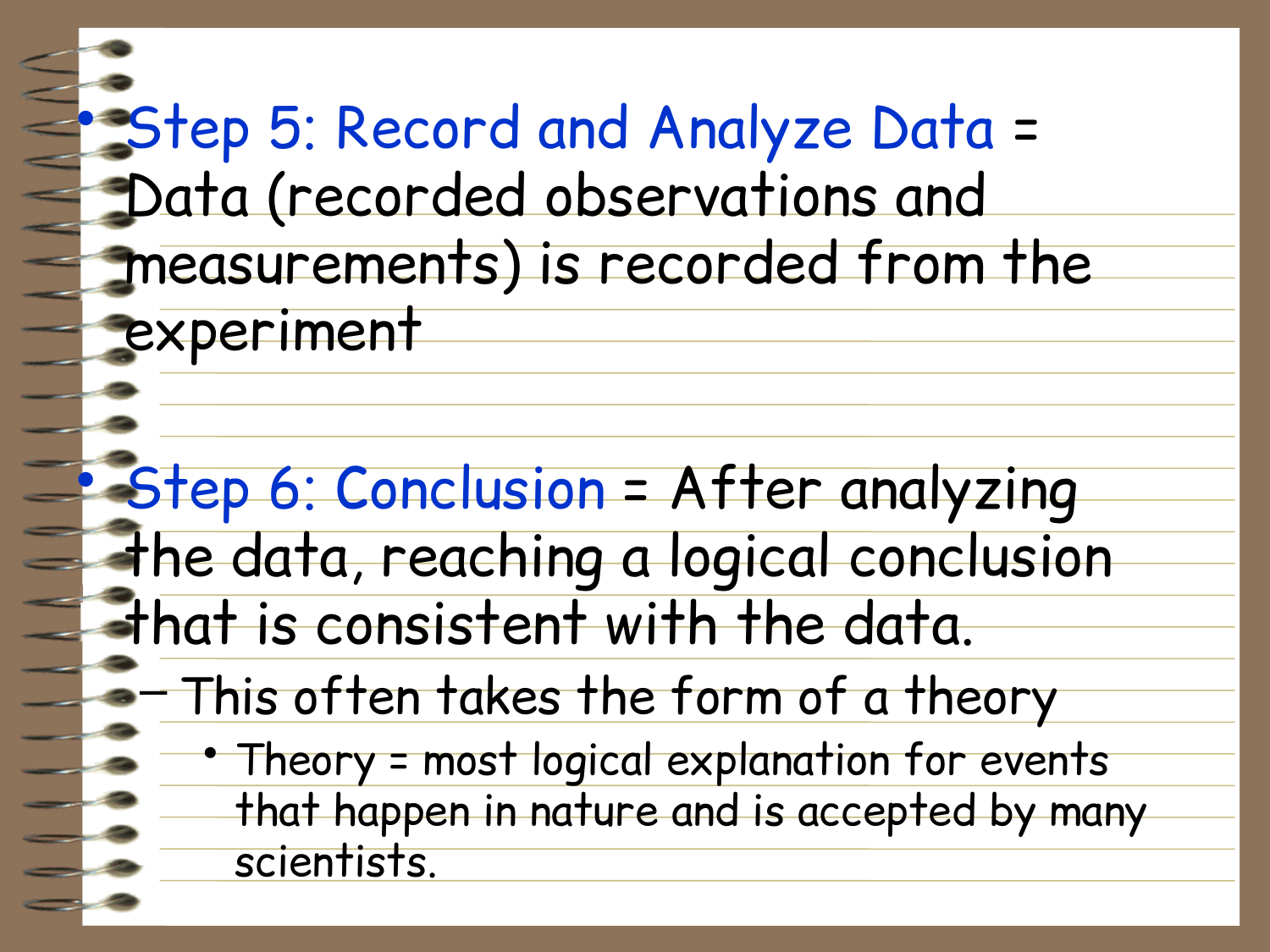

Step 5: Record and Analyze Data = Data (recorded observations and measurements) is recorded from the experiment

Step 6: Conclusion = After analyzing the data, reaching a logical conclusion that is consistent with the data.
This often takes the form of a theory
Theory = most logical explanation for events that happen in nature and is accepted by many scientists.

SUMMARY:
A.  A scientist’s work needs to be reviewed, re-tested, and verified.

B.  Your hypothesis must be testable.

C.  In a controlled experiment, there is         1.  an experimental group (experiences change in one variable) and
 2. a control group  (experiences no change).